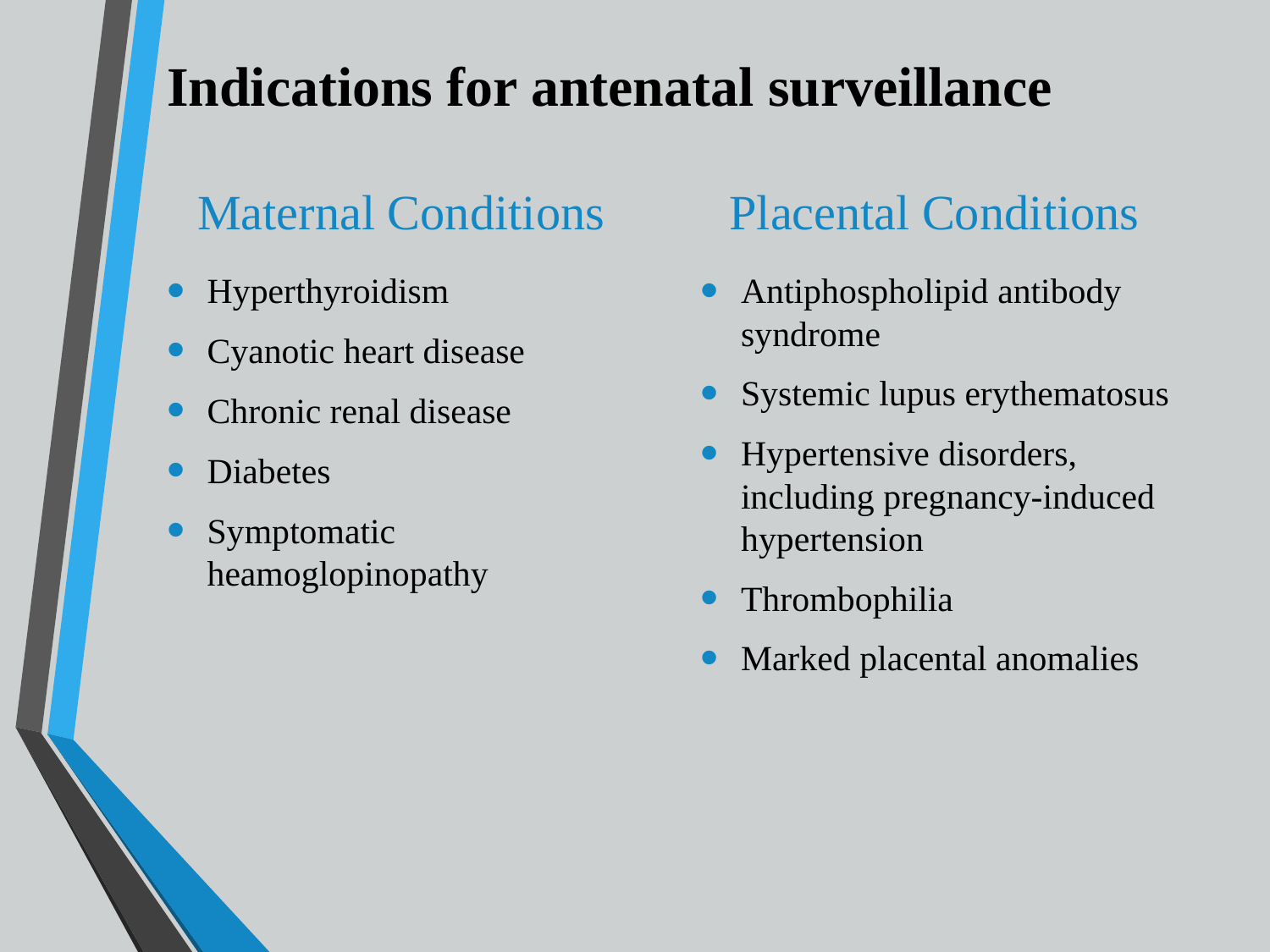

# Indications for antenatal surveillance
Maternal Conditions
Placental Conditions
Hyperthyroidism
Cyanotic heart disease
Chronic renal disease
Diabetes
Symptomatic heamoglopinopathy

Antiphospholipid antibody syndrome
Systemic lupus erythematosus
Hypertensive disorders, including pregnancy-induced hypertension
Thrombophilia
Marked placental anomalies